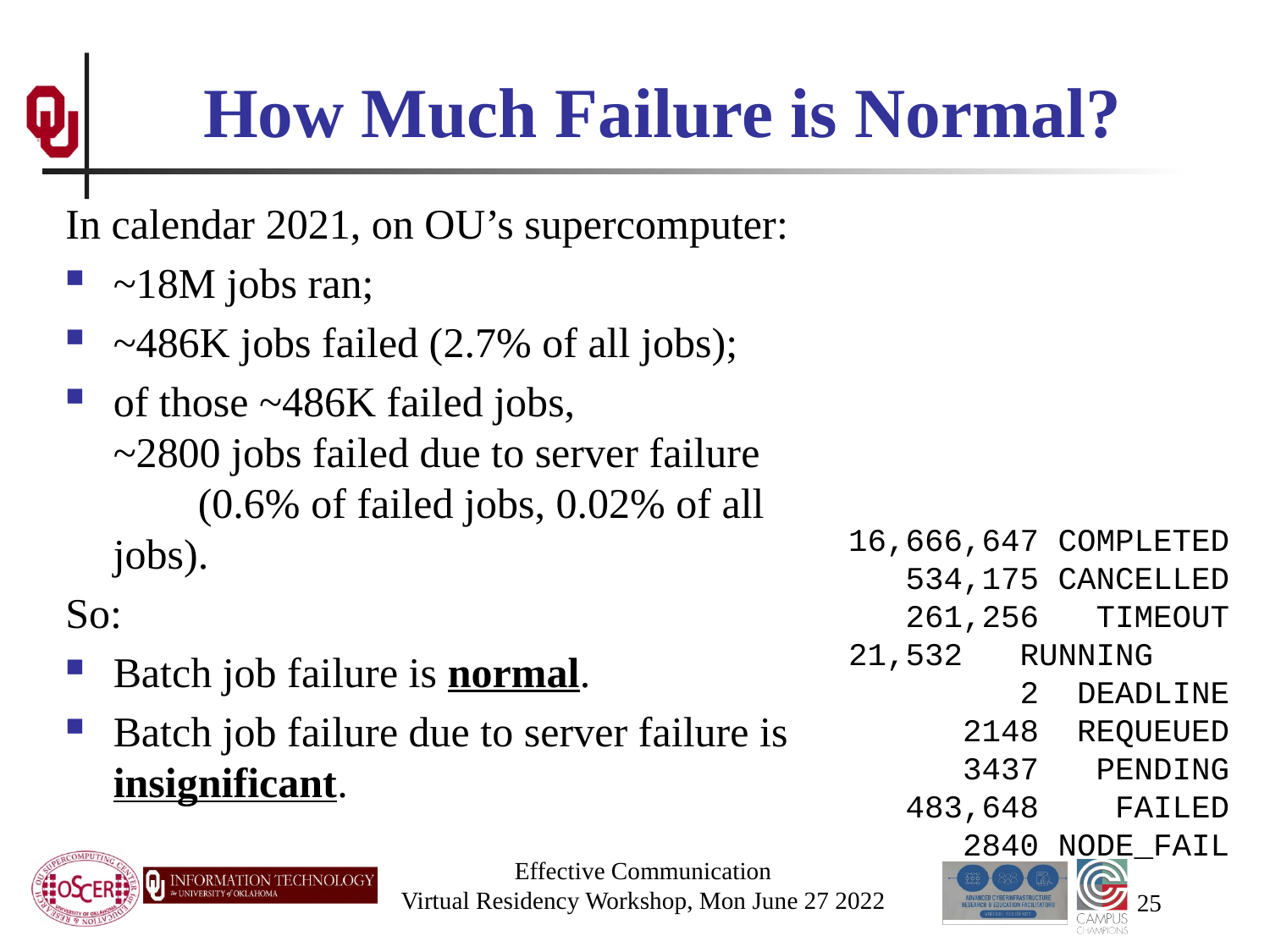

# How Much Failure is Normal?
In calendar 2021, on OU’s supercomputer:
~18M jobs ran;
~486K jobs failed (2.7% of all jobs);
of those ~486K failed jobs,                ~2800 jobs failed due to server failure              (0.6% of failed jobs, 0.02% of all jobs).
So:
Batch job failure is normal.
Batch job failure due to server failure is insignificant.
 16,666,647 COMPLETED
  534,175 CANCELLED
261,256   TIMEOUT
 21,532   RUNNING     2  DEADLINE
2148  REQUEUED
3437   PENDING 483,648    FAILED
   2840 NODE_FAIL
Effective Communication
Virtual Residency Workshop, Mon June 27 2022
25